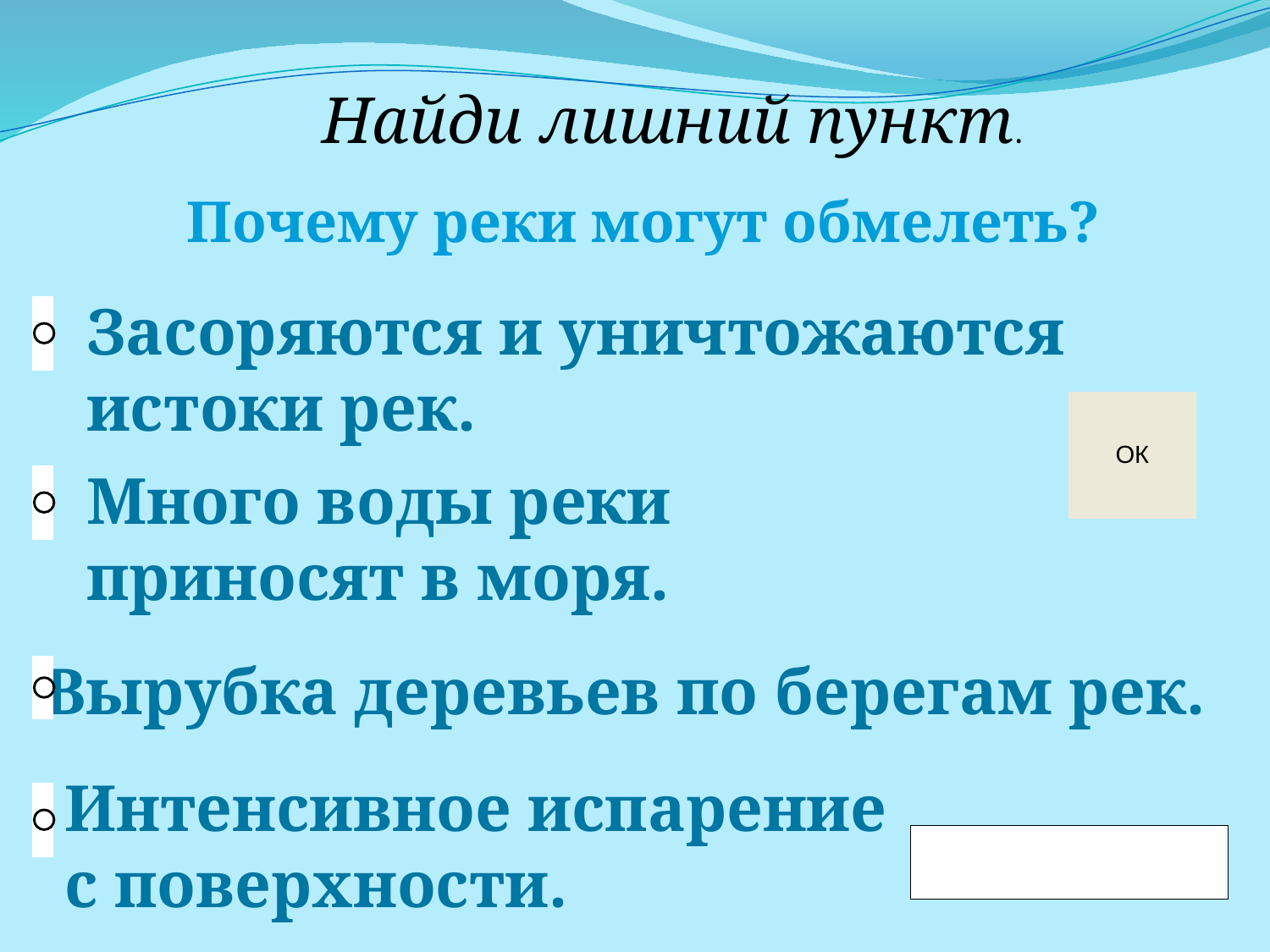

Найди лишний пункт.
Почему реки могут обмелеть?
Засоряются и уничтожаются истоки рек.
Много воды реки приносят в моря.
Вырубка деревьев по берегам рек.
Интенсивное испарение
с поверхности.